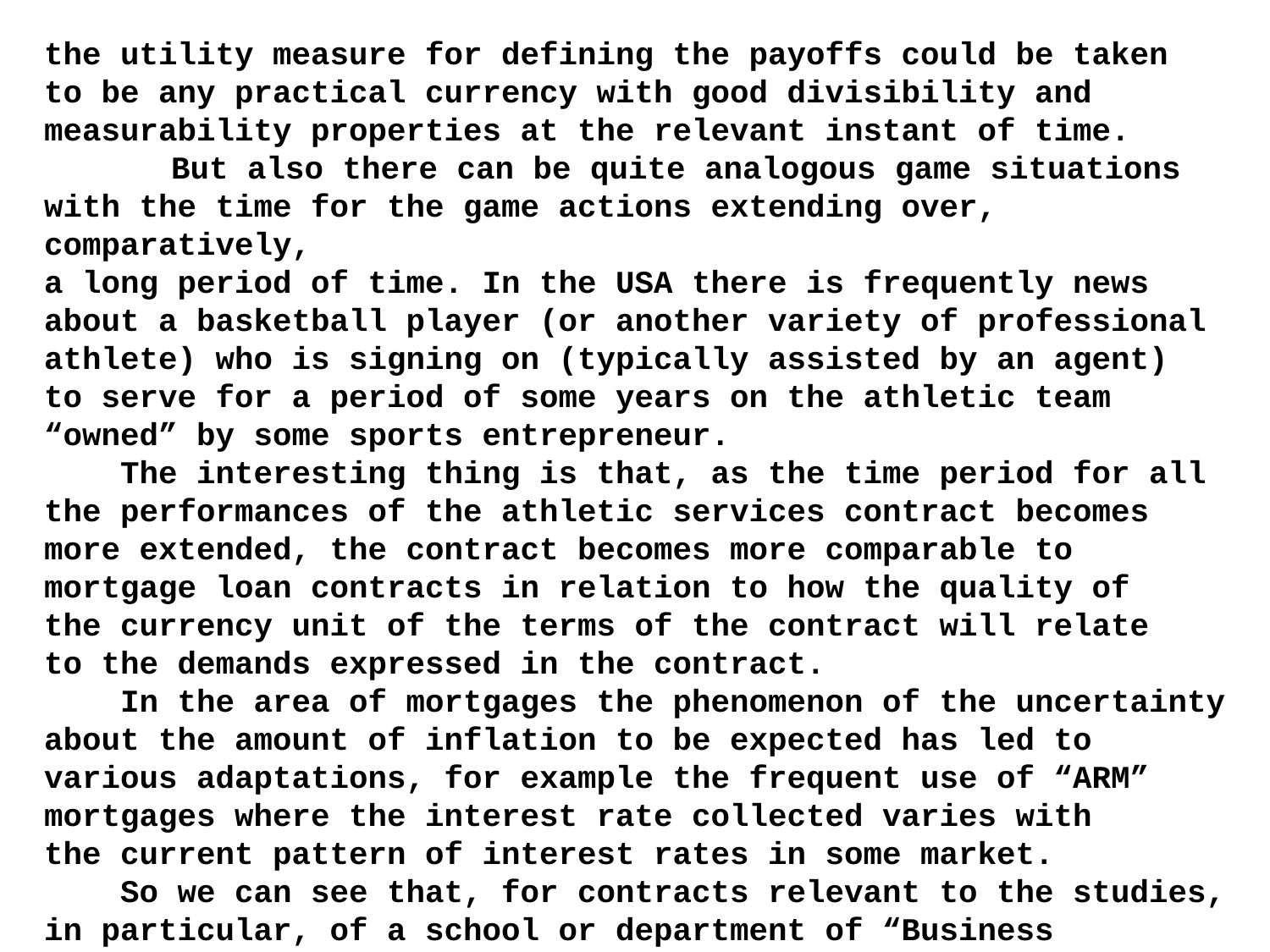

the utility measure for defining the payoffs could be taken  to be any practical currency with good divisibility and measurability properties at the relevant instant of time.
	But also there can be quite analogous game situations with the time for the game actions extending over, comparatively,
a long period of time. In the USA there is frequently news about a basketball player (or another variety of professional athlete) who is signing on (typically assisted by an agent)
to serve for a period of some years on the athletic team “owned” by some sports entrepreneur.
    The interesting thing is that, as the time period for all
the performances of the athletic services contract becomes more extended, the contract becomes more comparable to mortgage loan contracts in relation to how the quality of
the currency unit of the terms of the contract will relate
to the demands expressed in the contract.
    In the area of mortgages the phenomenon of the uncertainty about the amount of inflation to be expected has led to various adaptations, for example the frequent use of “ARM” mortgages where the interest rate collected varies with
the current pattern of interest rates in some market.
    So we can see that, for contracts relevant to the studies, in particular, of a school or department of “Business